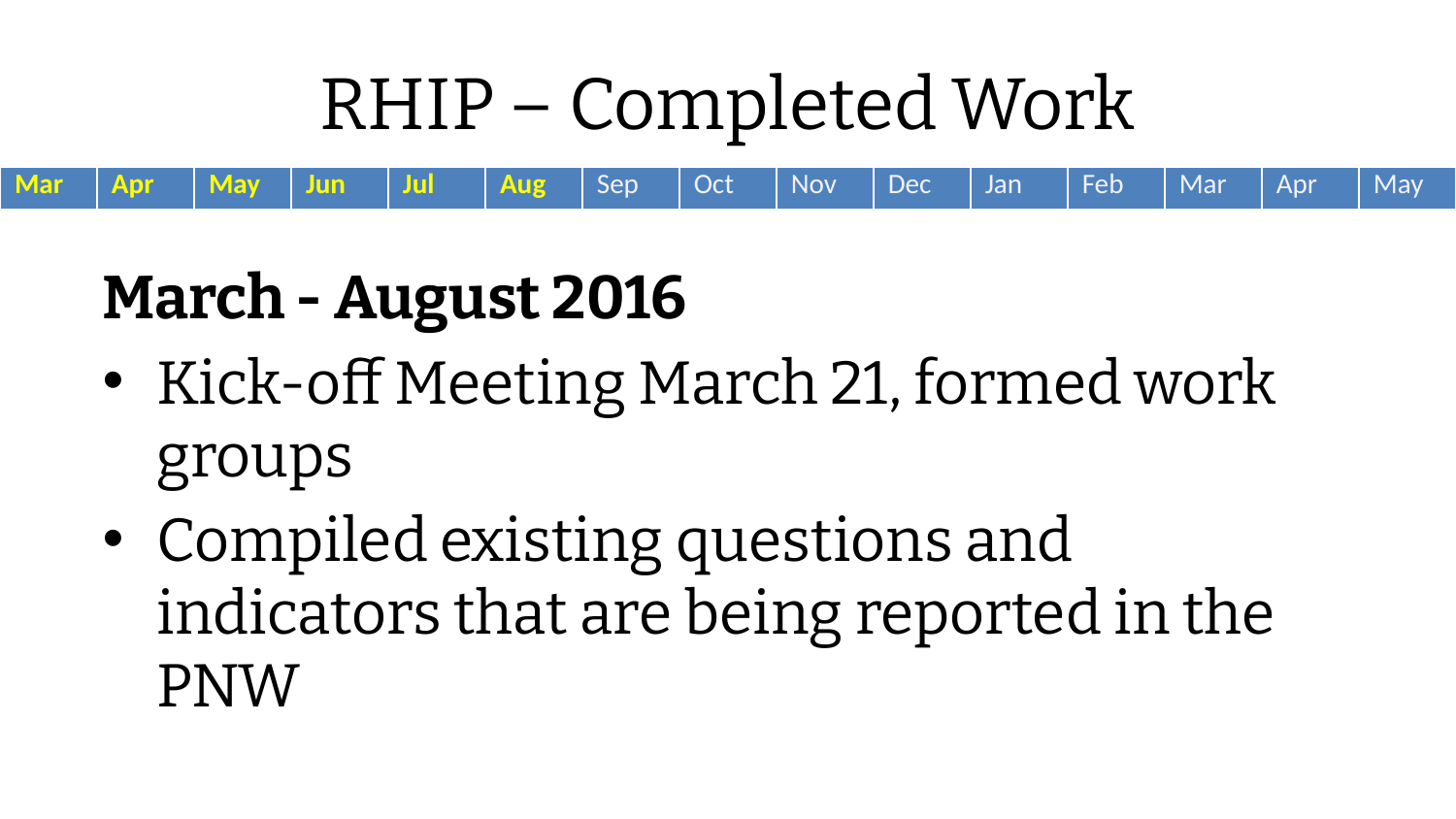

# RHIP – Completed Work
| Mar | Apr | May | Jun | Jul | Aug | Sep | Oct | Nov | Dec | Jan | Feb | Mar | Apr | May |
| --- | --- | --- | --- | --- | --- | --- | --- | --- | --- | --- | --- | --- | --- | --- |
March - August 2016
Kick-off Meeting March 21, formed work groups
Compiled existing questions and indicators that are being reported in the PNW